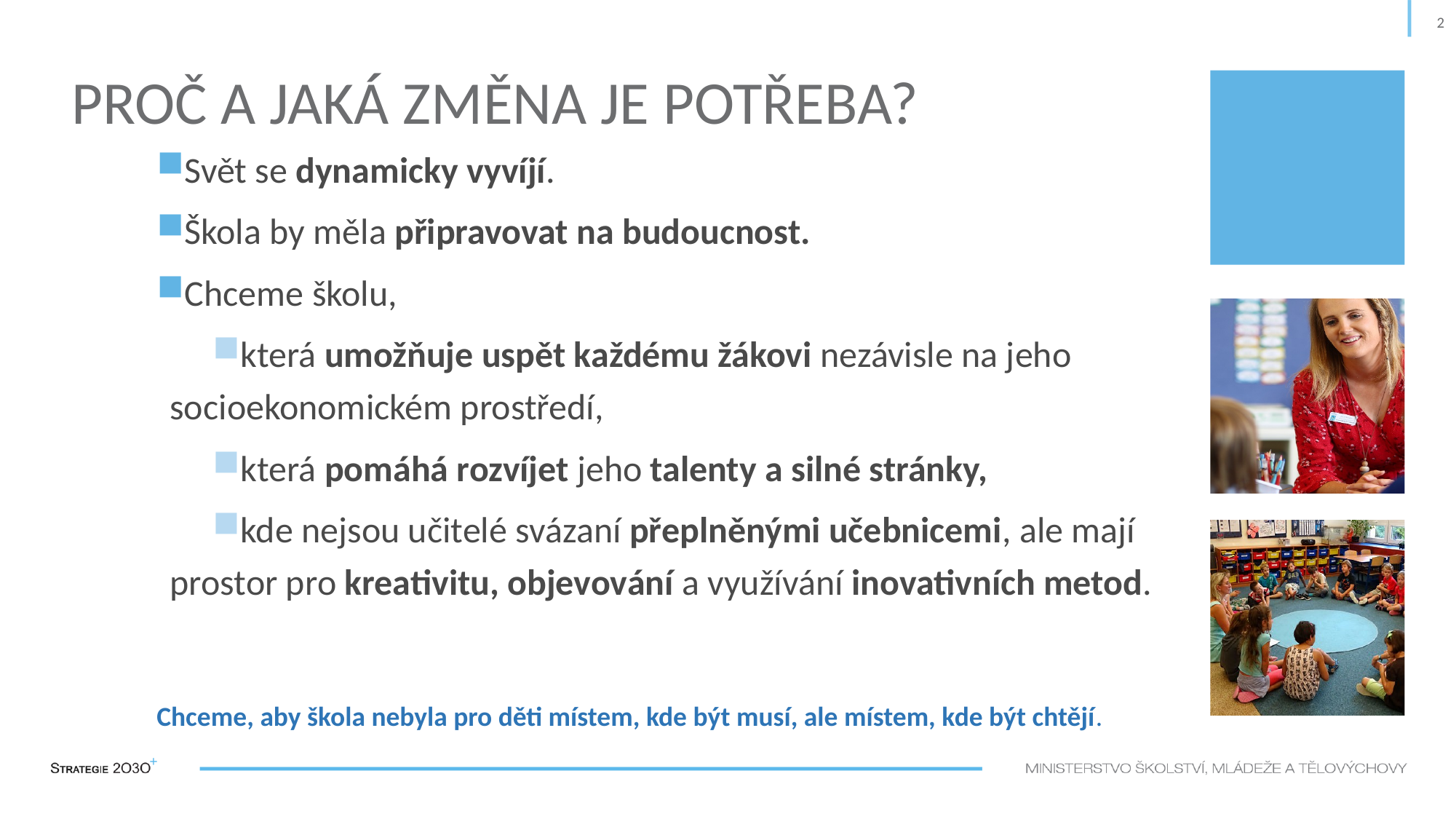

2
Proč a jaká změna je potřeba?
Svět se dynamicky vyvíjí.
Škola by měla připravovat na budoucnost.
Chceme školu,
která umožňuje uspět každému žákovi nezávisle na jeho socioekonomickém prostředí,
která pomáhá rozvíjet jeho talenty a silné stránky,
kde nejsou učitelé svázaní přeplněnými učebnicemi, ale mají prostor pro kreativitu, objevování a využívání inovativních metod.
Chceme, aby škola nebyla pro děti místem, kde být musí, ale místem, kde být chtějí.